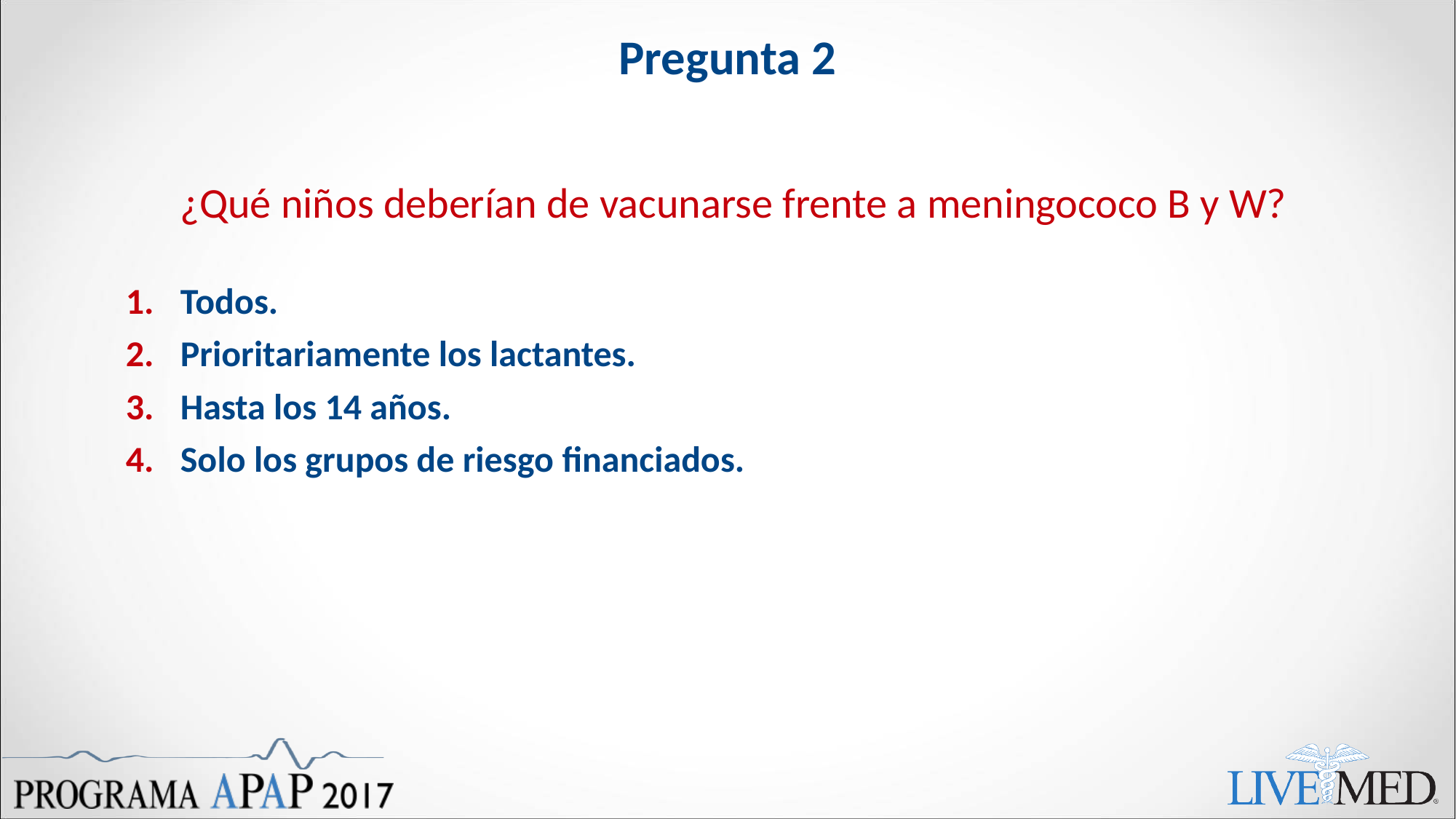

# Pregunta 2
¿Qué niños deberían de vacunarse frente a meningococo B y W?
Todos.
Prioritariamente los lactantes.
Hasta los 14 años.
Solo los grupos de riesgo financiados.